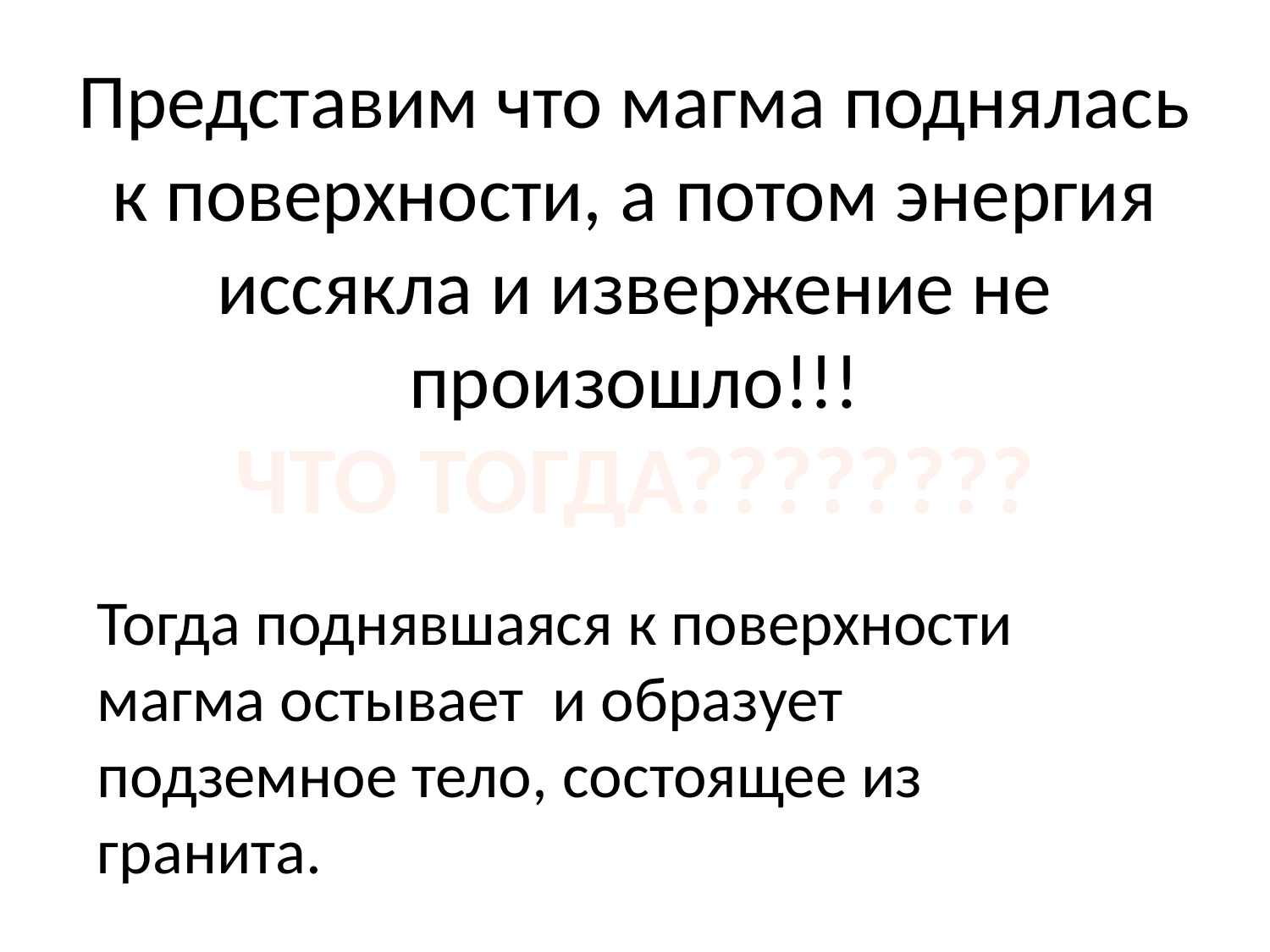

# Представим что магма поднялась к поверхности, а потом энергия иссякла и извержение не произошло!!!
ЧТО ТОГДА????????
Тогда поднявшаяся к поверхности магма остывает  и образует подземное тело, состоящее из гранита.